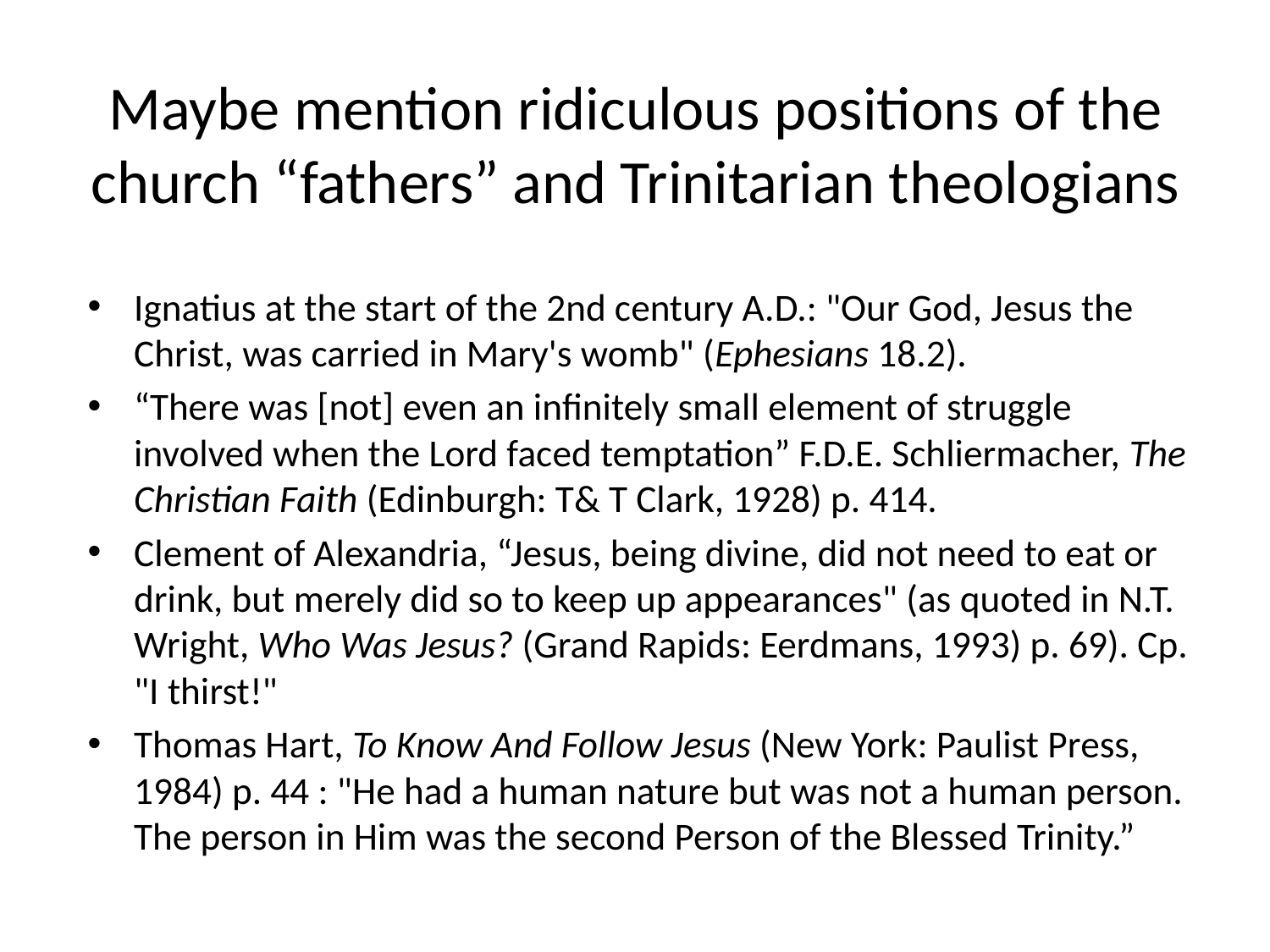

# Maybe mention ridiculous positions of the church “fathers” and Trinitarian theologians
Ignatius at the start of the 2nd century A.D.: "Our God, Jesus the Christ, was carried in Mary's womb" (Ephesians 18.2).
“There was [not] even an infinitely small element of struggle involved when the Lord faced temptation” F.D.E. Schliermacher, The Christian Faith (Edinburgh: T& T Clark, 1928) p. 414.
Clement of Alexandria, “Jesus, being divine, did not need to eat or drink, but merely did so to keep up appearances" (as quoted in N.T. Wright, Who Was Jesus? (Grand Rapids: Eerdmans, 1993) p. 69). Cp. "I thirst!"
Thomas Hart, To Know And Follow Jesus (New York: Paulist Press, 1984) p. 44 : "He had a human nature but was not a human person. The person in Him was the second Person of the Blessed Trinity.”